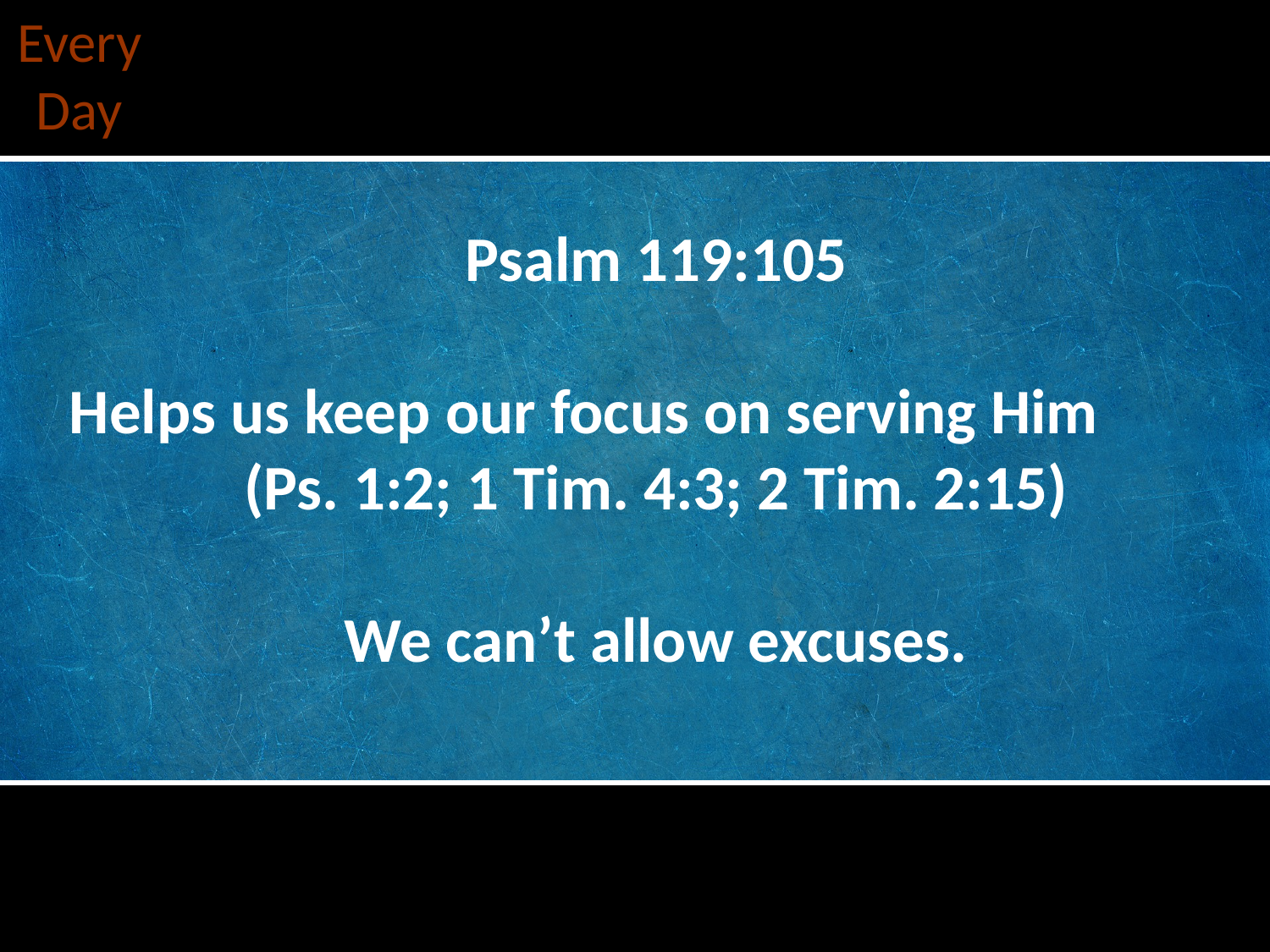

Every Day
Let God Say Something To You
Psalm 119:105

Helps us keep our focus on serving Him           (Ps. 1:2; 1 Tim. 4:3; 2 Tim. 2:15)

We can’t allow excuses.

How To Prevent Shrinking Back